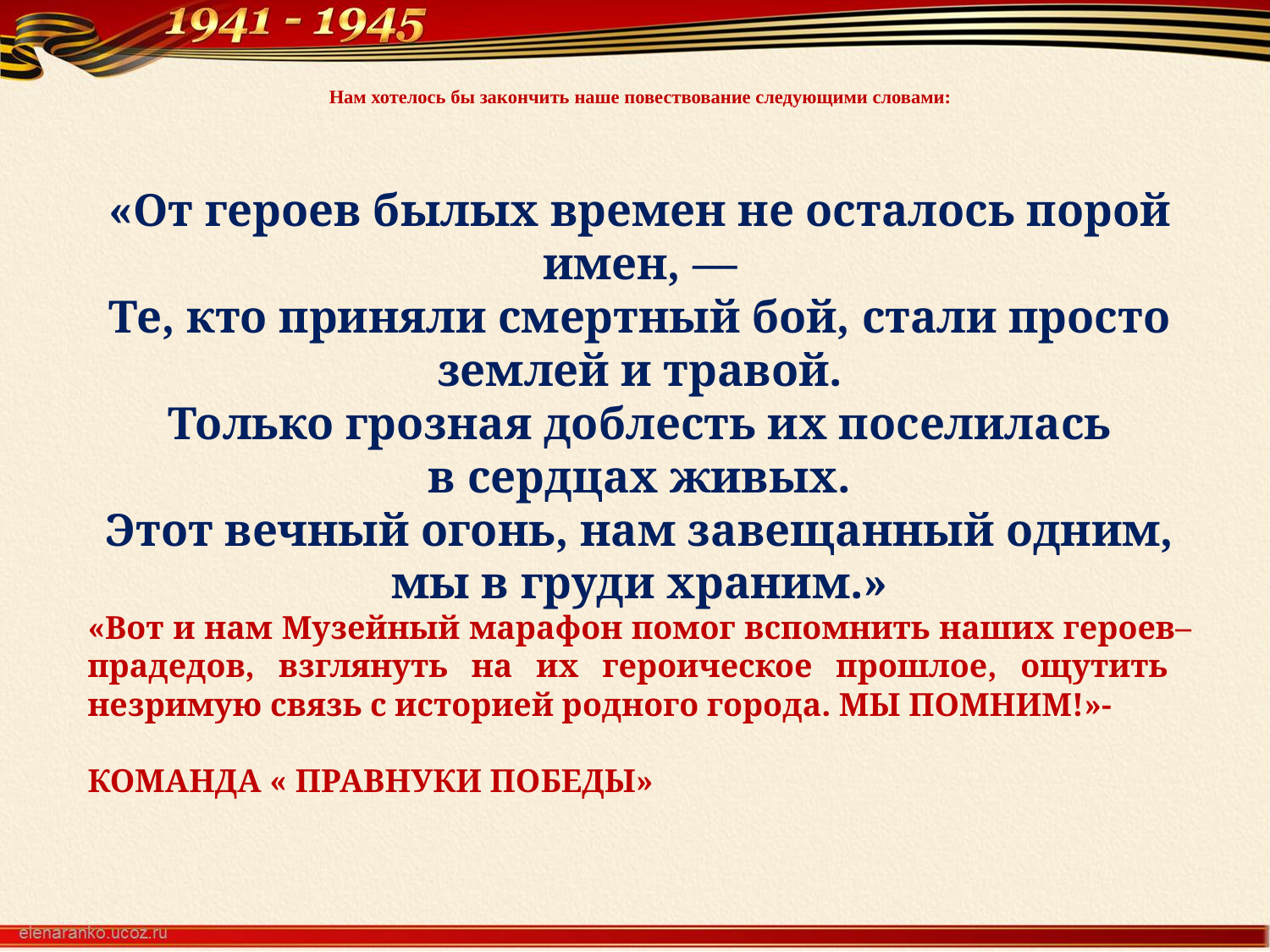

# Нам хотелось бы закончить наше повествование следующими словами:
«От героев былых времен не осталось порой имен, —
Те, кто приняли смертный бой, стали просто землей и травой.
Только грозная доблесть их поселилась в сердцах живых.
Этот вечный огонь, нам завещанный одним, мы в груди храним.»
«Вот и нам Музейный марафон помог вспомнить наших героев–прадедов, взглянуть на их героическое прошлое, ощутить  незримую связь с историей родного города. МЫ ПОМНИМ!»-

КОМАНДА « ПРАВНУКИ ПОБЕДЫ»